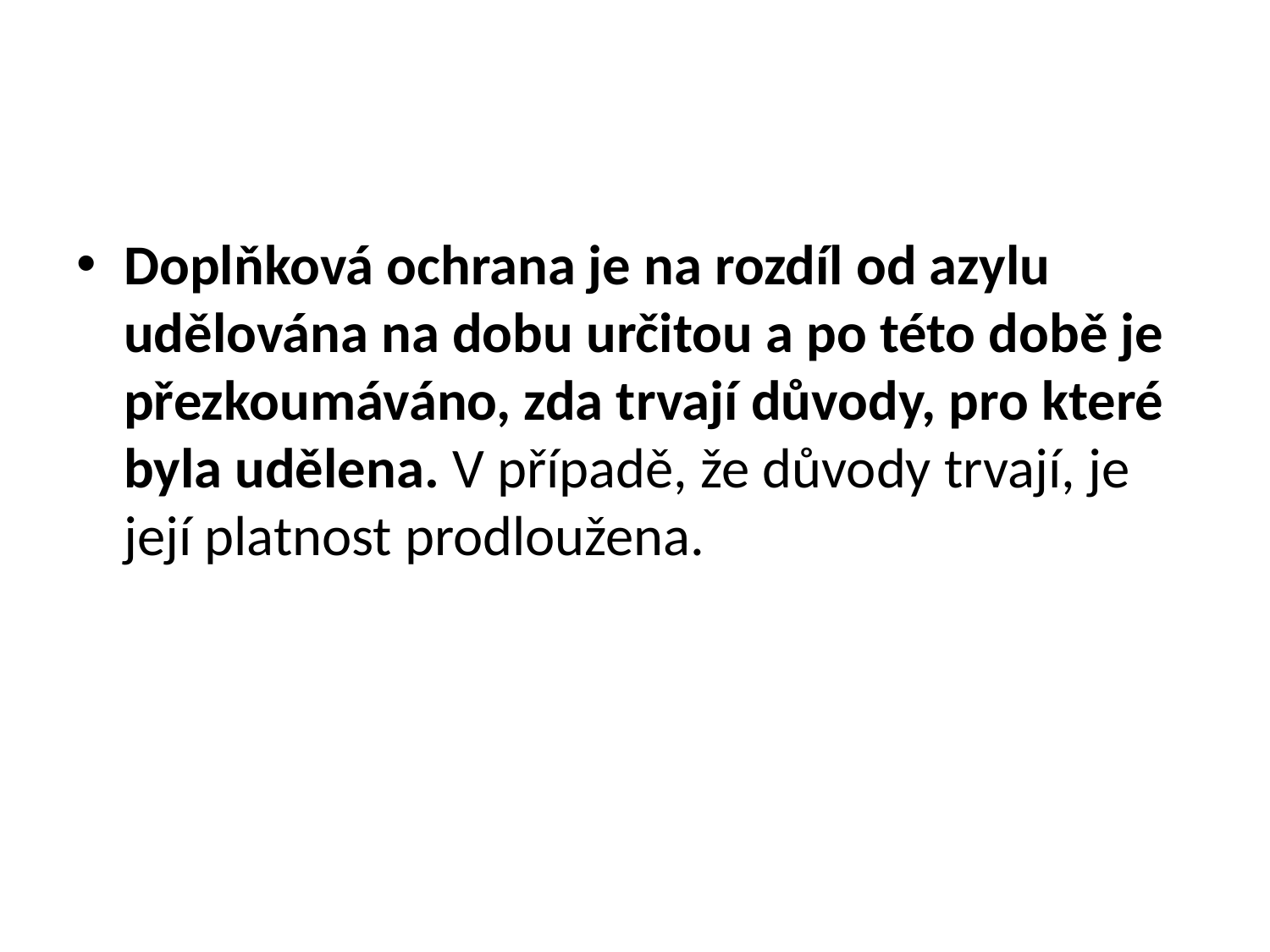

#
Doplňková ochrana je na rozdíl od azylu udělována na dobu určitou a po této době je přezkoumáváno, zda trvají důvody, pro které byla udělena. V případě, že důvody trvají, je její platnost prodloužena.